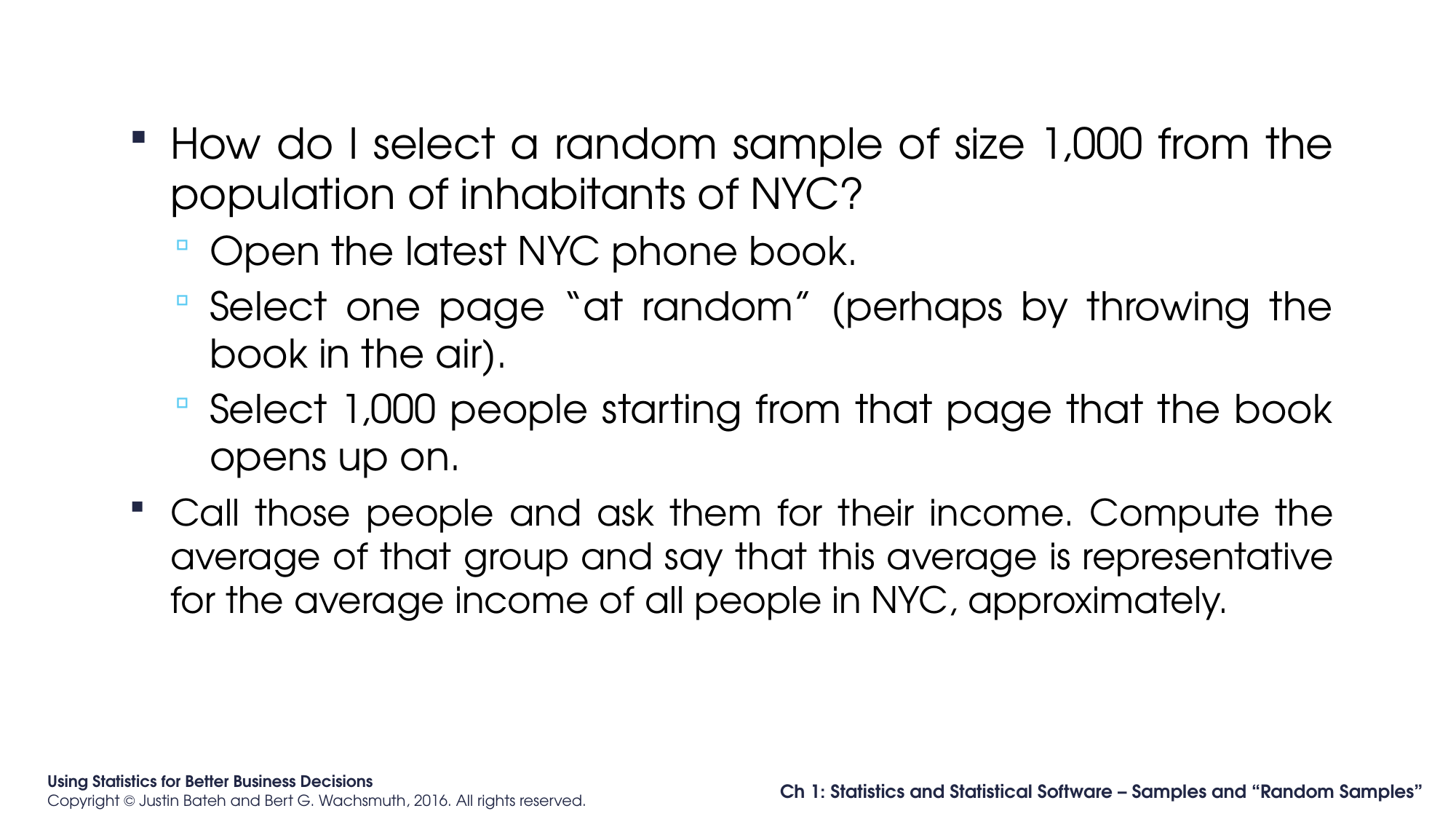

How do I select a random sample of size 1,000 from the population of inhabitants of NYC?
Open the latest NYC phone book.
Select one page “at random” (perhaps by throwing the book in the air).
Select 1,000 people starting from that page that the book opens up on.
Call those people and ask them for their income. Compute the average of that group and say that this average is representative for the average income of all people in NYC, approximately.

Ch 1: Statistics and Statistical Software – Samples and “Random Samples”